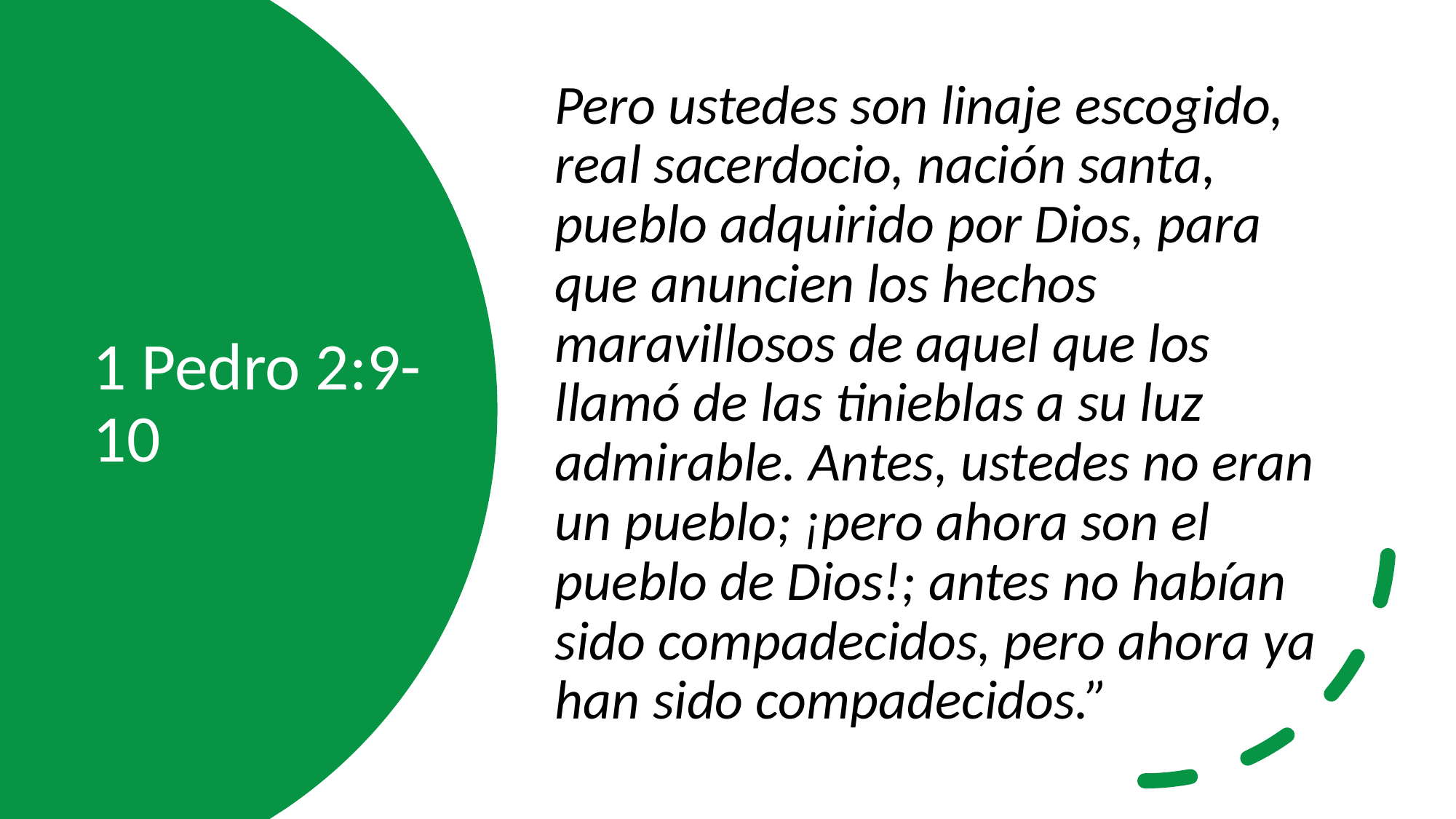

Pero ustedes son linaje escogido, real sacerdocio, nación santa, pueblo adquirido por Dios, para que anuncien los hechos maravillosos de aquel que los llamó de las tinieblas a su luz admirable. Antes, ustedes no eran un pueblo; ¡pero ahora son el pueblo de Dios!; antes no habían sido compadecidos, pero ahora ya han sido compadecidos.”

# 1 Pedro 2:9-10